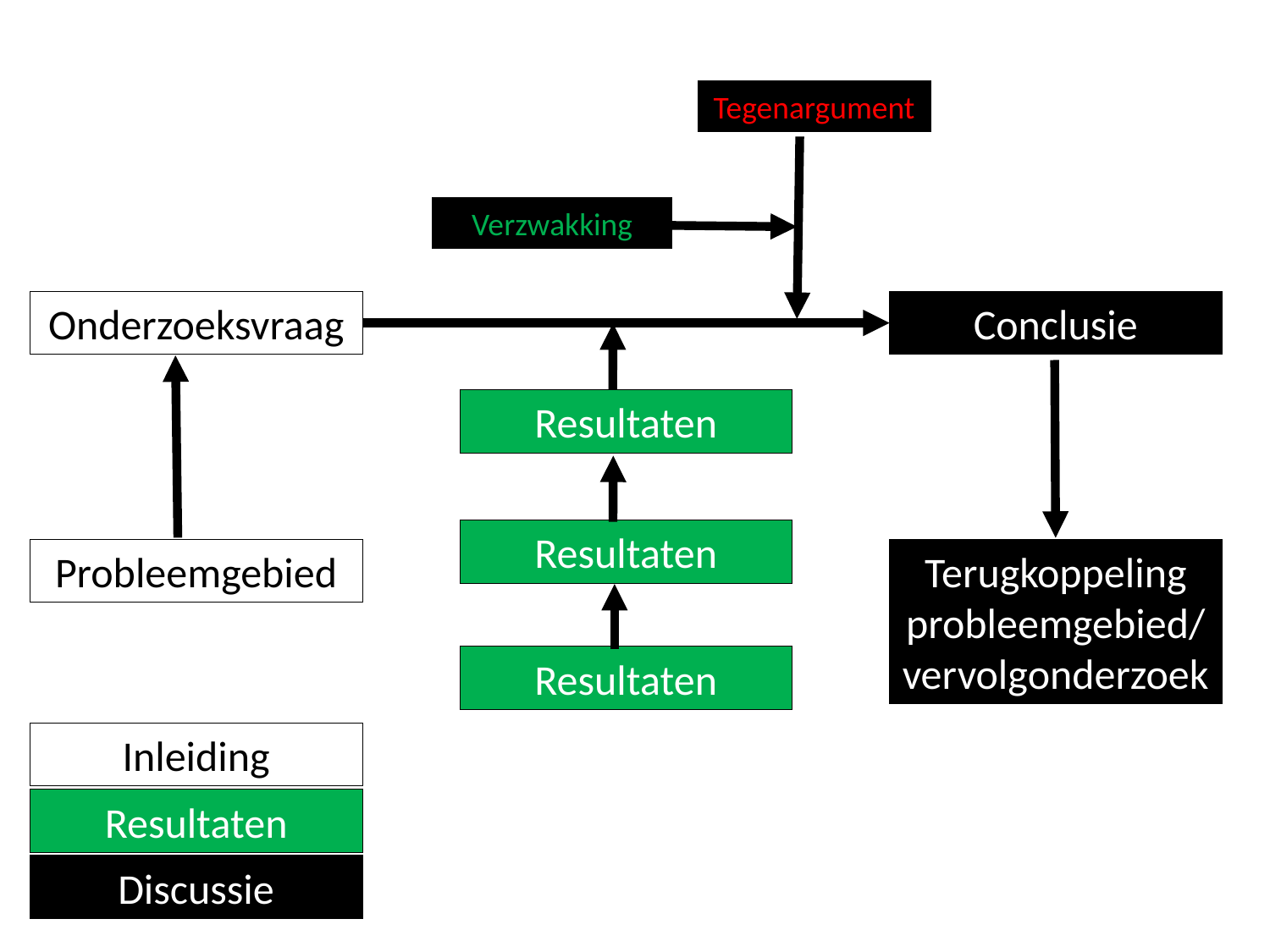

Tegenargument
Verzwakking
Conclusie
Onderzoeksvraag
Resultaten
Resultaten
Resultaten
Probleemgebied
Terugkoppeling probleemgebied/vervolgonderzoek
Inleiding
Resultaten
Discussie